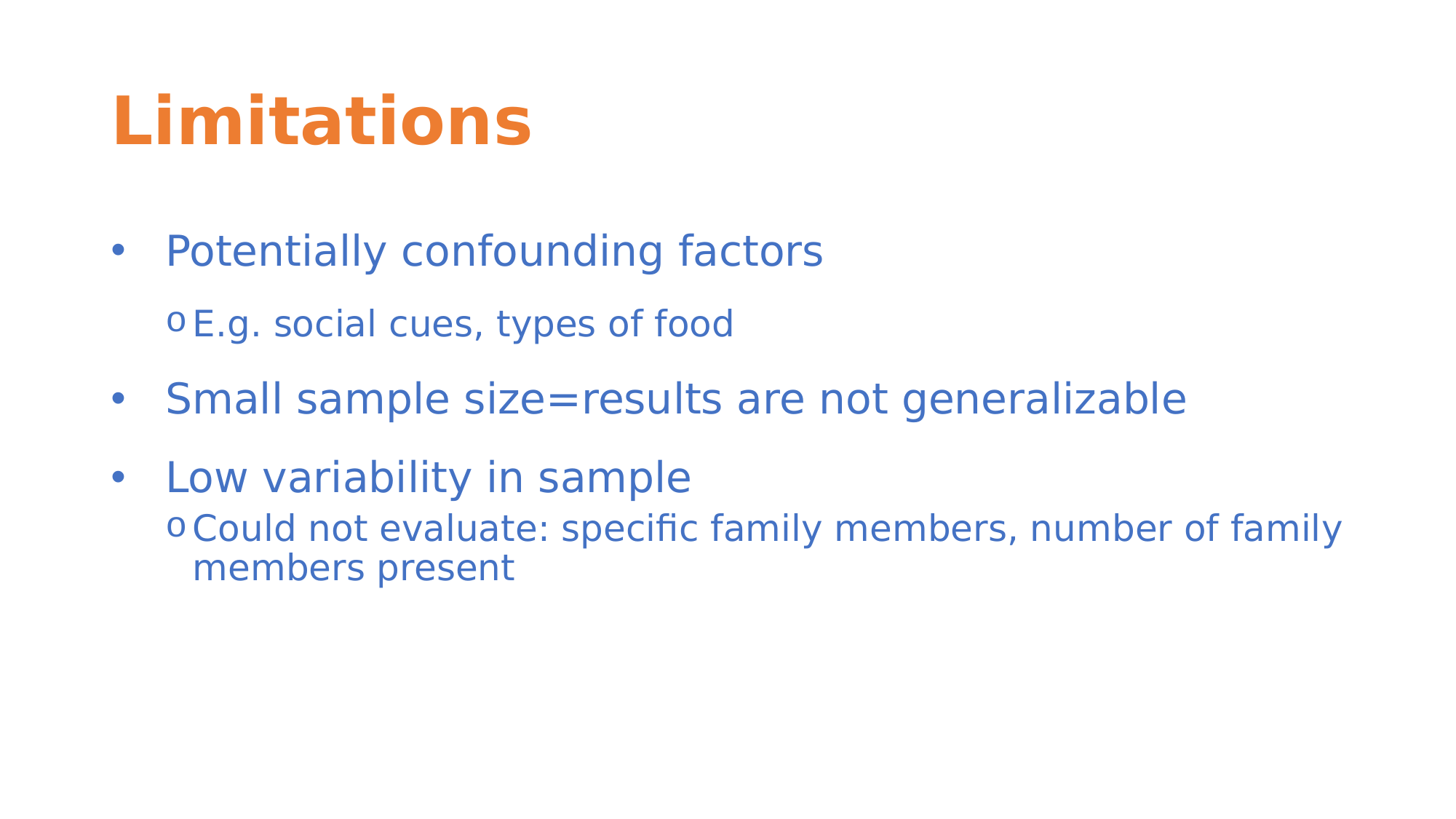

# Limitations
Potentially confounding factors
E.g. social cues, types of food
Small sample size=results are not generalizable
Low variability in sample
Could not evaluate: specific family members, number of family members present